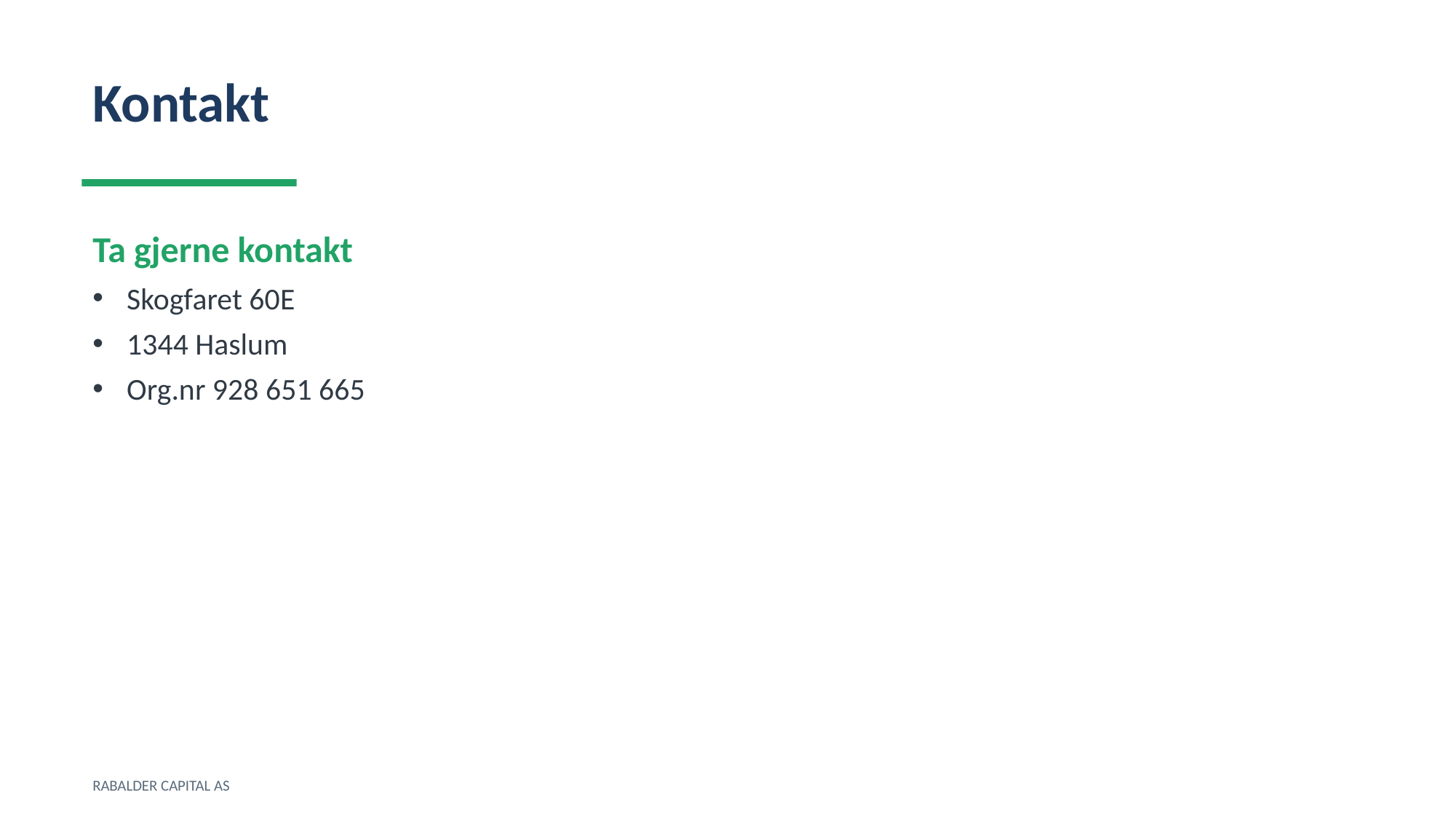

Kontakt

Ta gjerne kontakt
Skogfaret 60E
1344 Haslum
Org.nr 928 651 665
RABALDER CAPITAL AS